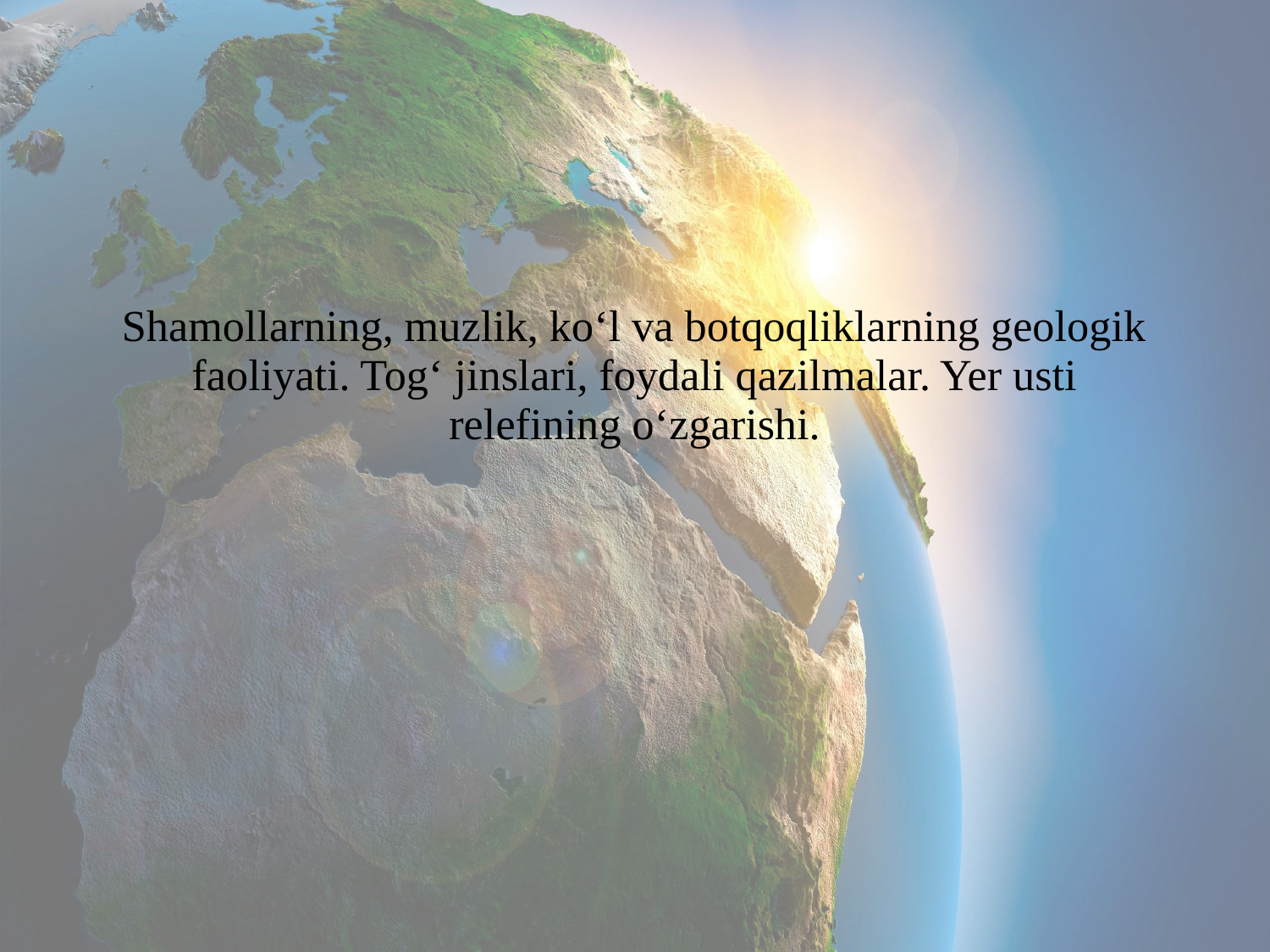

# Shamollarning, muzlik, ko‘l va botqoqliklarning geologik faoliyati. Tog‘ jinslari, foydali qazilmalar. Yer usti relefining o‘zgarishi.